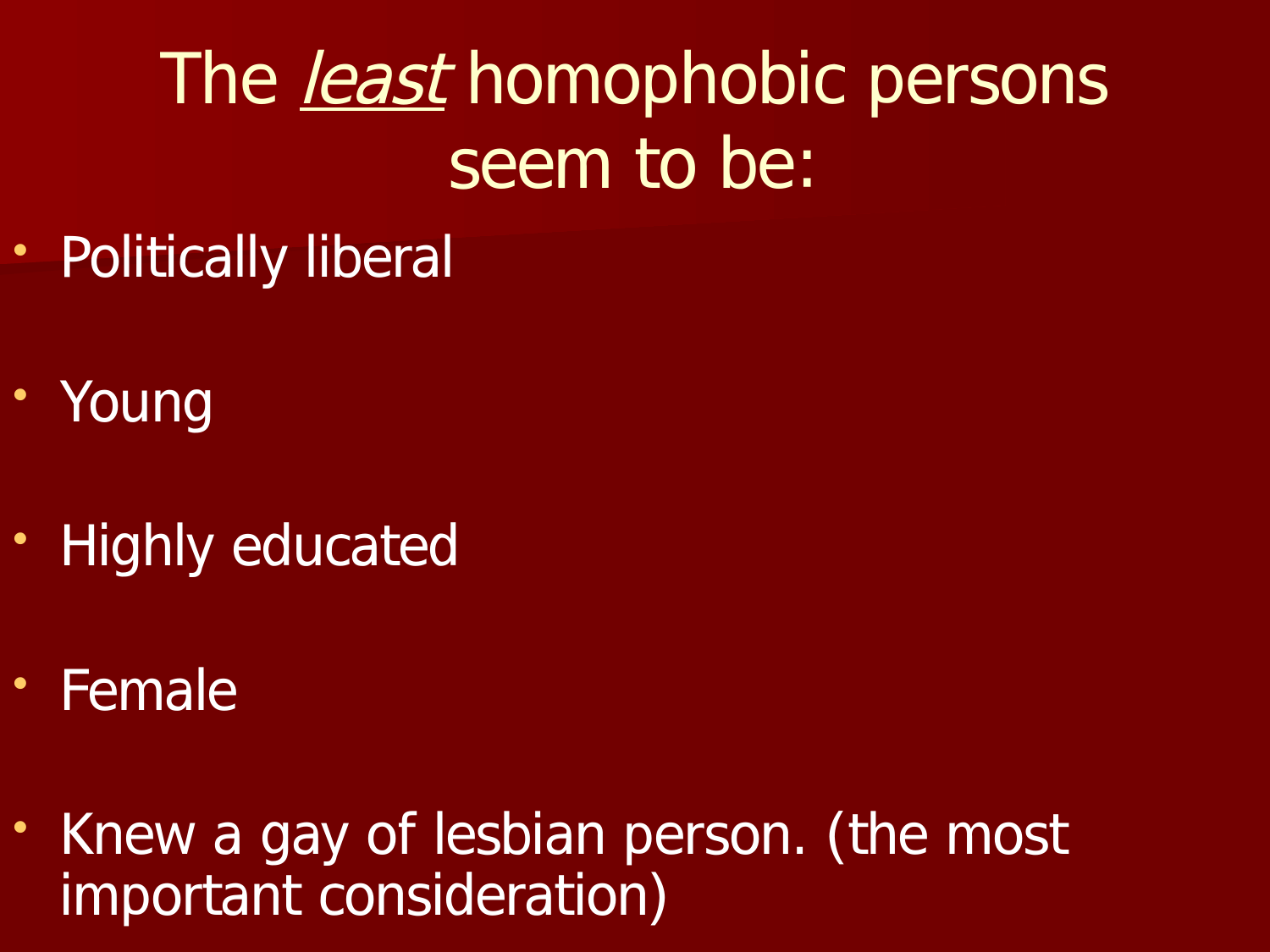

# The least homophobic persons seem to be:
Politically liberal

Young

Highly educated

Female

Knew a gay of lesbian person. (the most important consideration)